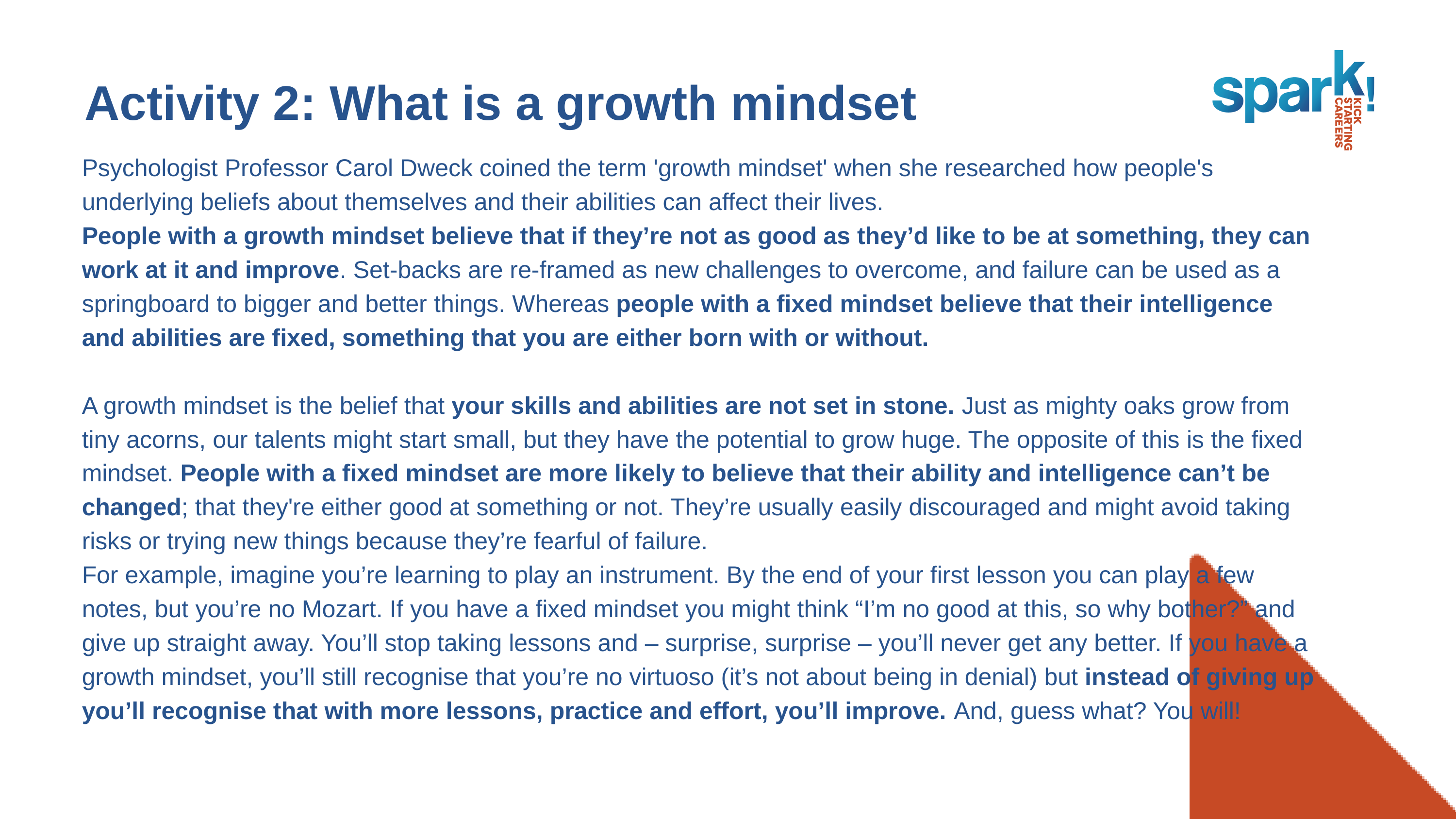

Activity 2: What is a growth mindset
Psychologist Professor Carol Dweck coined the term 'growth mindset' when she researched how people's underlying beliefs about themselves and their abilities can affect their lives.
People with a growth mindset believe that if they’re not as good as they’d like to be at something, they can work at it and improve. Set-backs are re-framed as new challenges to overcome, and failure can be used as a springboard to bigger and better things. Whereas people with a fixed mindset believe that their intelligence and abilities are fixed, something that you are either born with or without.

A growth mindset is the belief that your skills and abilities are not set in stone. Just as mighty oaks grow from tiny acorns, our talents might start small, but they have the potential to grow huge. The opposite of this is the fixed mindset. People with a fixed mindset are more likely to believe that their ability and intelligence can’t be changed; that they're either good at something or not. They’re usually easily discouraged and might avoid taking risks or trying new things because they’re fearful of failure.
For example, imagine you’re learning to play an instrument. By the end of your first lesson you can play a few notes, but you’re no Mozart. If you have a fixed mindset you might think “I’m no good at this, so why bother?” and give up straight away. You’ll stop taking lessons and – surprise, surprise – you’ll never get any better. If you have a growth mindset, you’ll still recognise that you’re no virtuoso (it’s not about being in denial) but instead of giving up you’ll recognise that with more lessons, practice and effort, you’ll improve. And, guess what? You will!